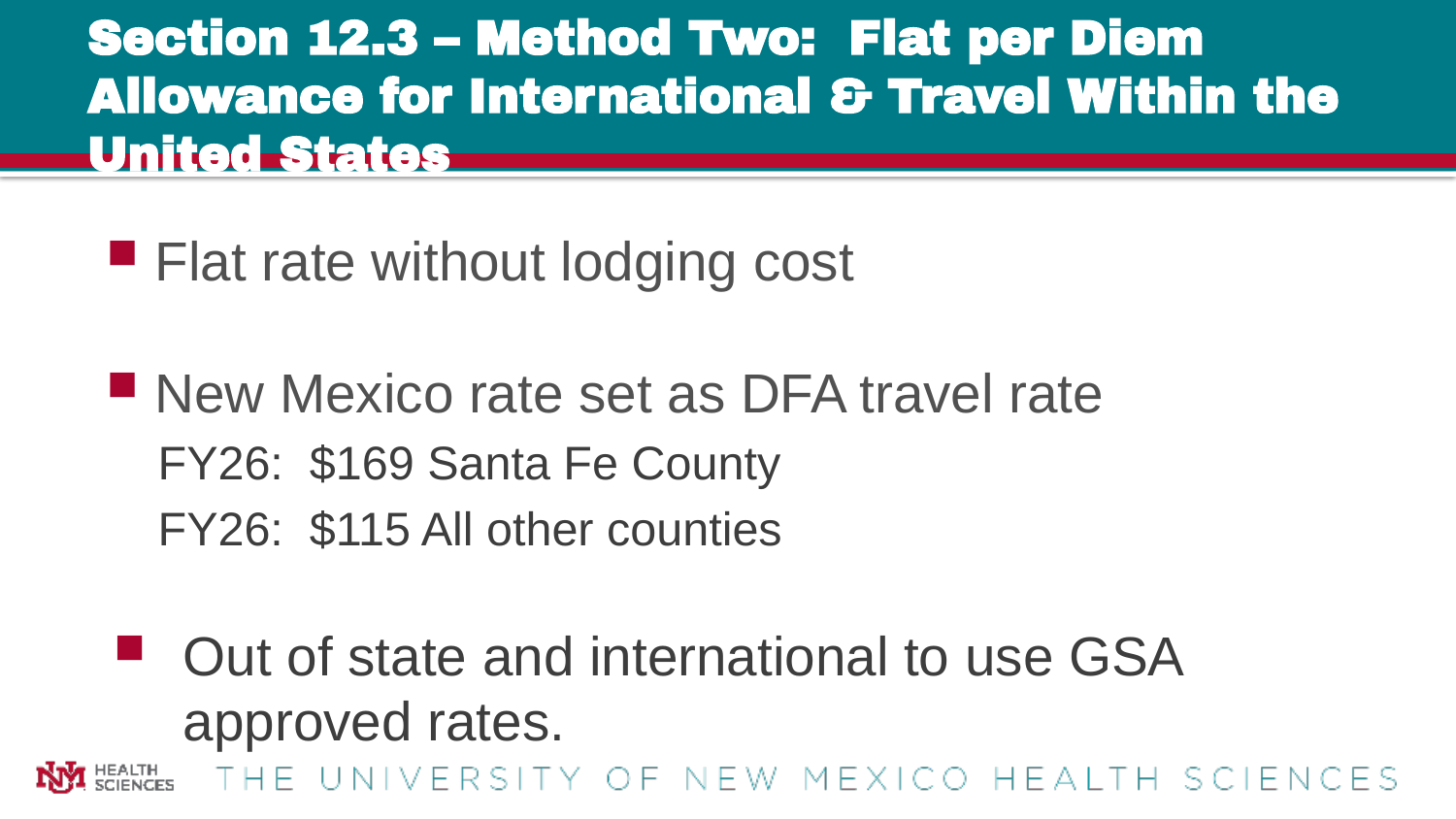

# Section 12.3 – Method Two:  Flat per Diem Allowance for International & Travel Within the United States
Flat rate without lodging cost

New Mexico rate set as DFA travel rate
FY26:  $169 Santa Fe County
FY26:  $115 All other counties

Out of state and international to use GSA approved rates.